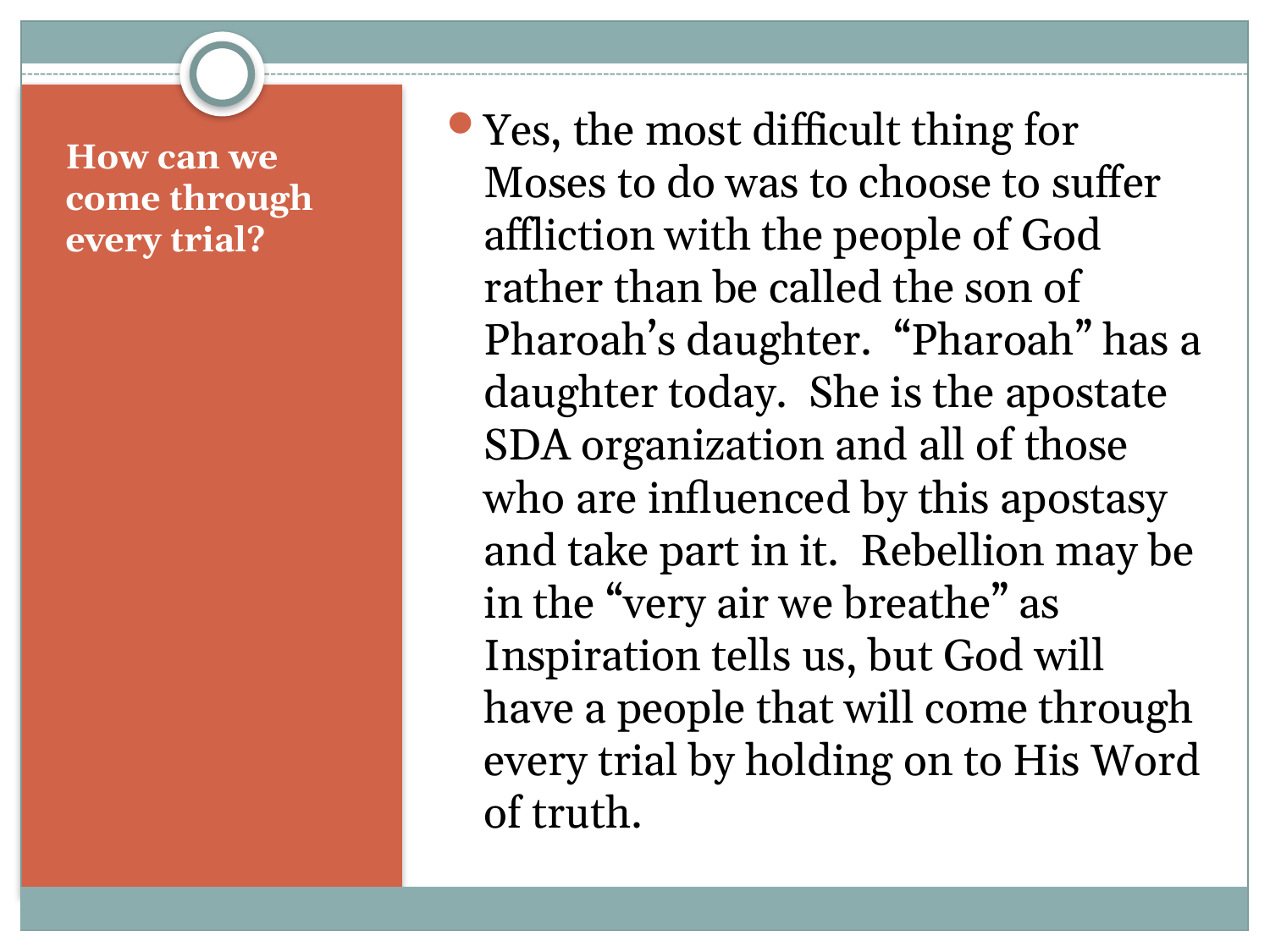

Yes, the most difficult thing for Moses to do was to choose to suffer affliction with the people of God rather than be called the son of Pharoah’s daughter.  “Pharoah” has a daughter today.  She is the apostate SDA organization and all of those who are influenced by this apostasy and take part in it.  Rebellion may be in the “very air we breathe” as Inspiration tells us, but God will have a people that will come through every trial by holding on to His Word of truth.

# How can we come through every trial?